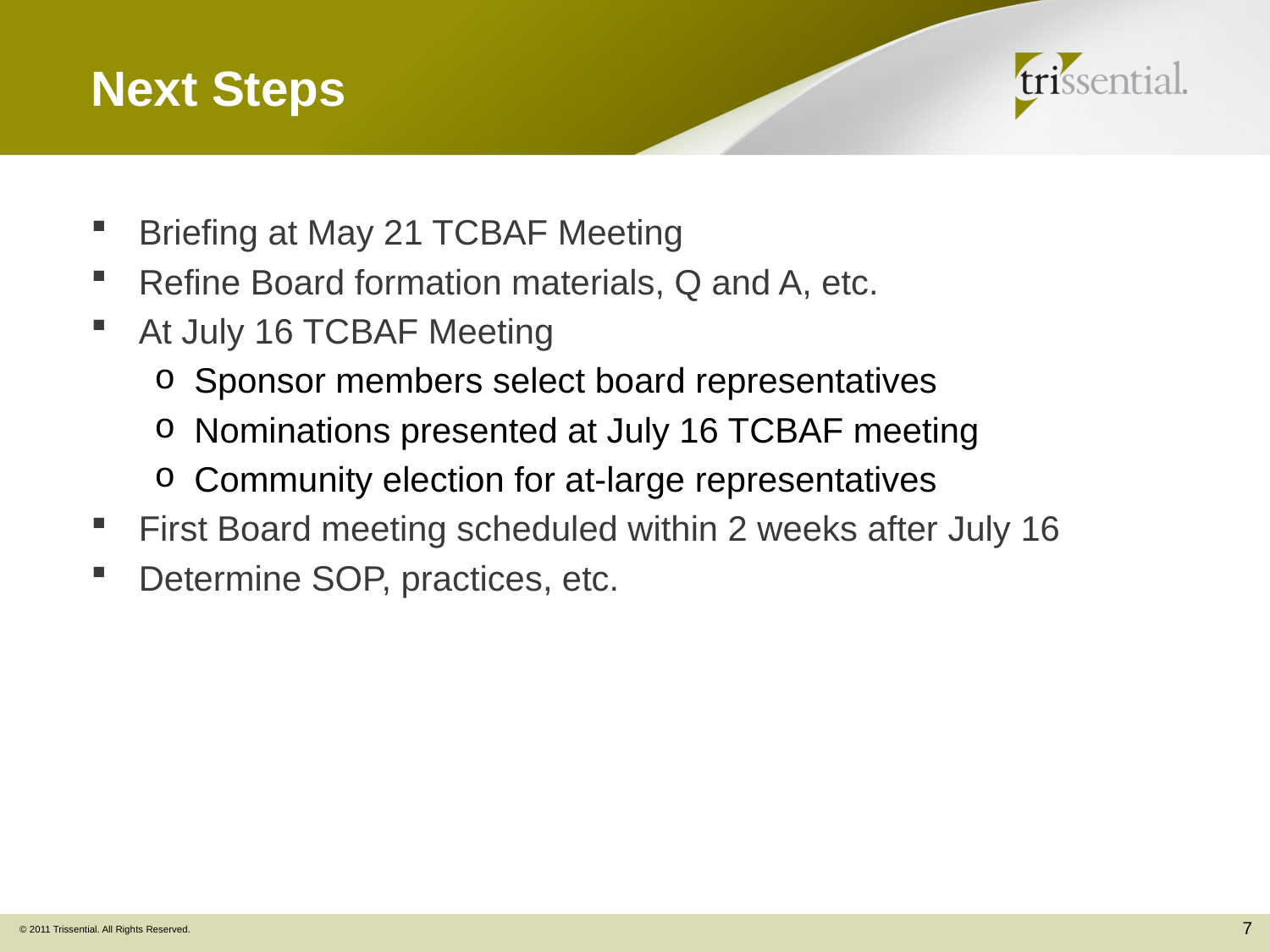

# Next Steps
Briefing at May 21 TCBAF Meeting
Refine Board formation materials, Q and A, etc.
At July 16 TCBAF Meeting
Sponsor members select board representatives
Nominations presented at July 16 TCBAF meeting
Community election for at-large representatives
First Board meeting scheduled within 2 weeks after July 16
Determine SOP, practices, etc.

7